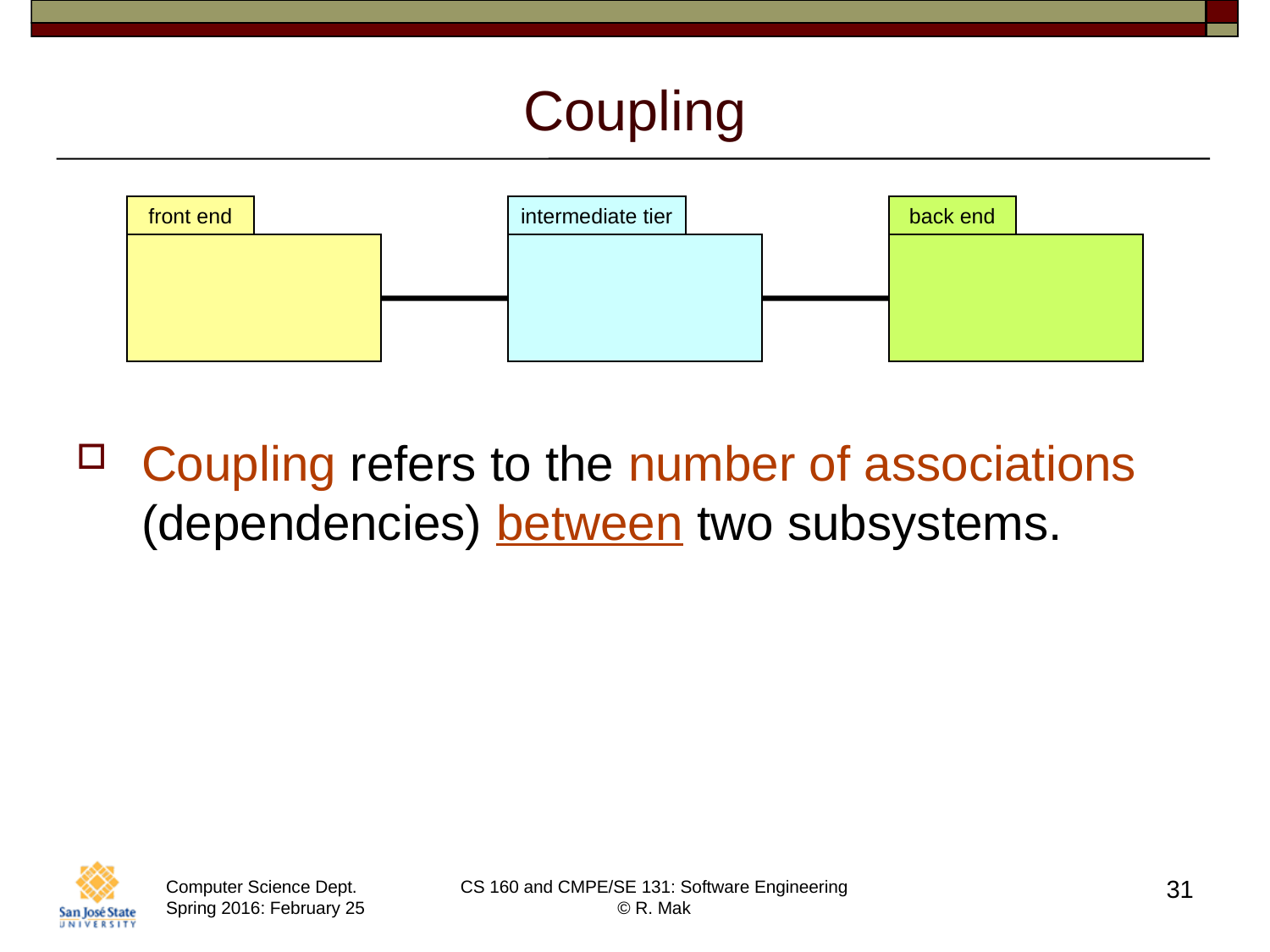

# Coupling
front end
intermediate tier
back end

Coupling refers to the number of associations (dependencies) between two subsystems.
31